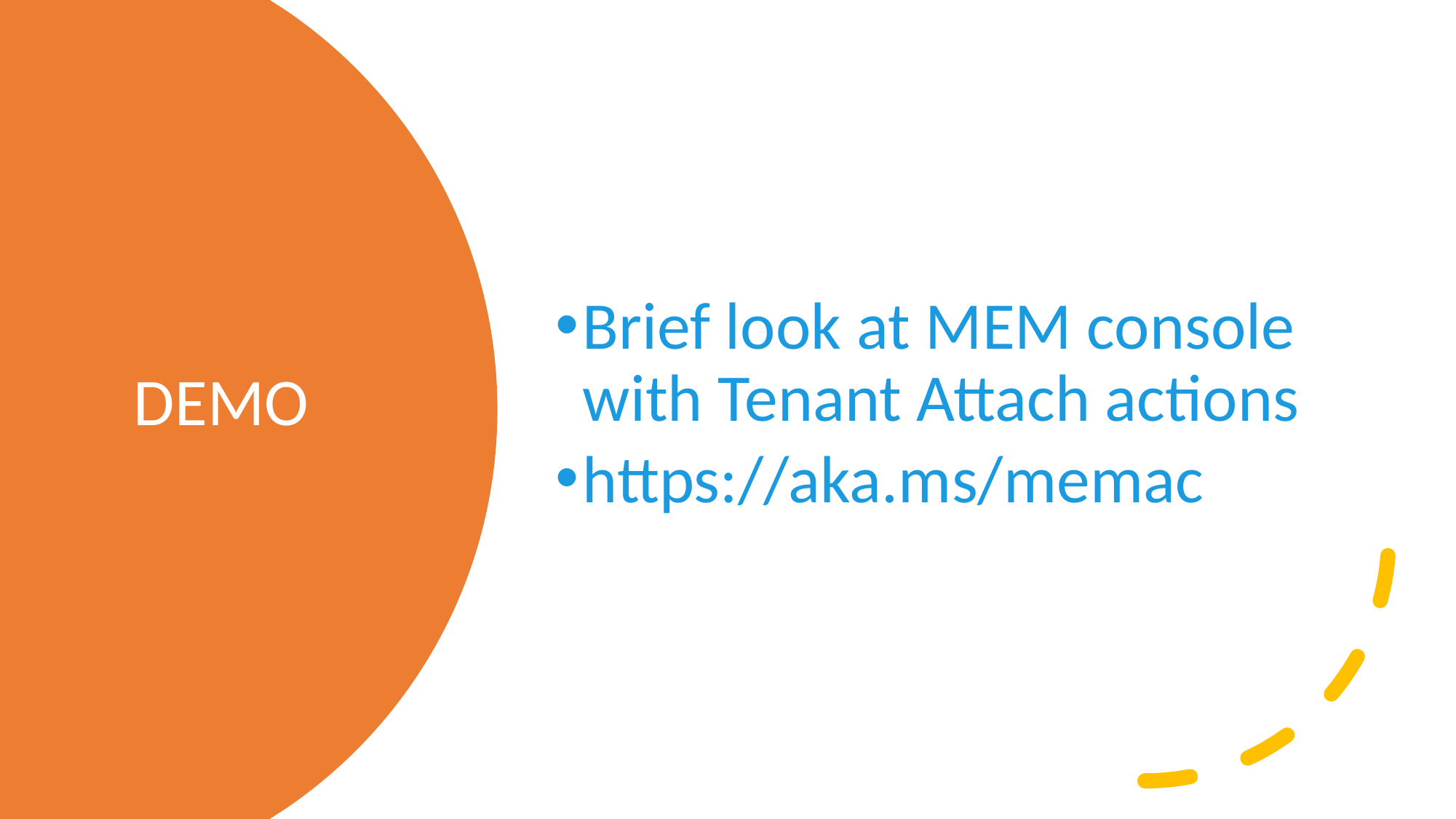

Brief look at MEM console with Tenant Attach actions
https://aka.ms/memac
DEMO